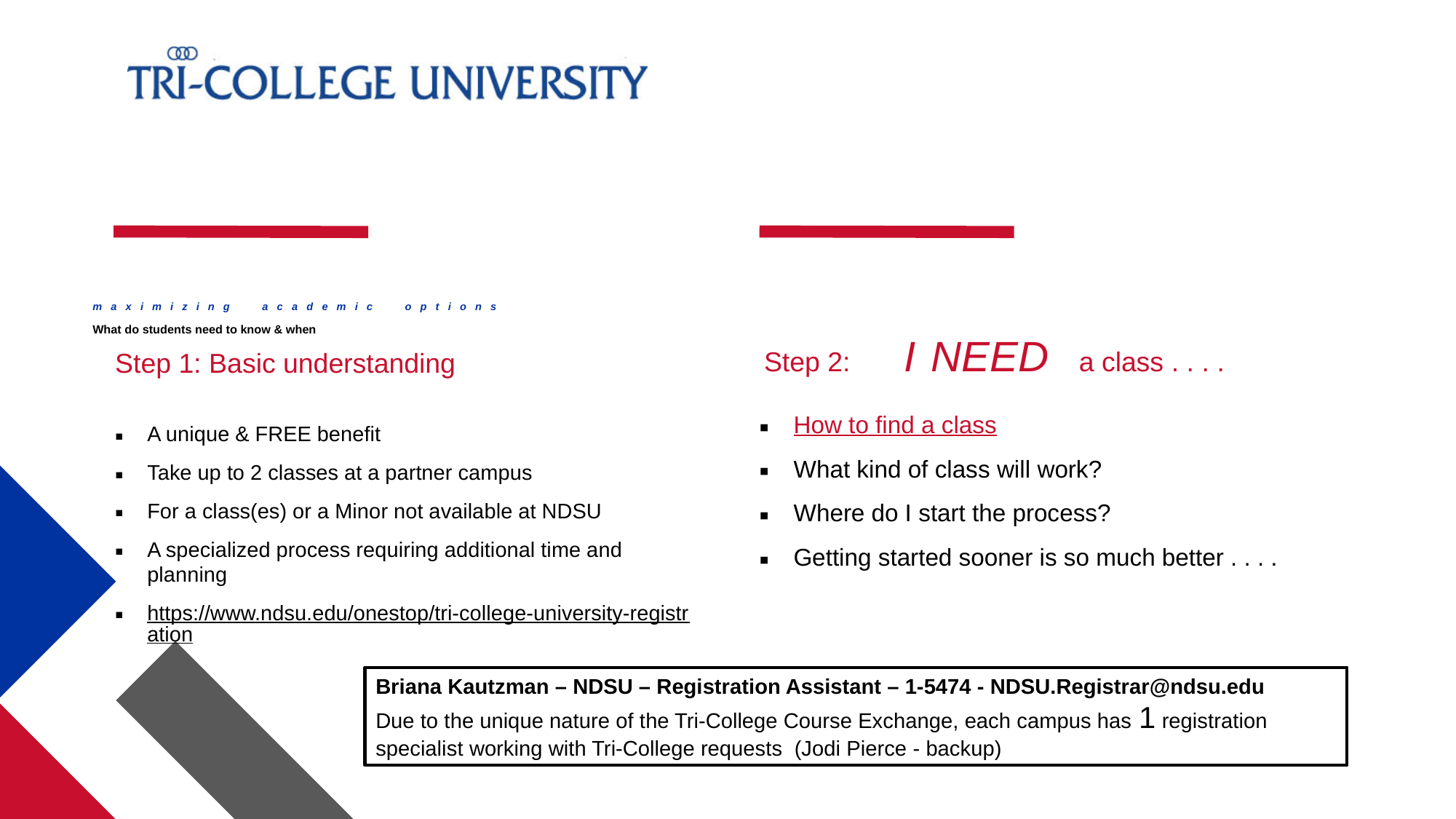

# maximizing  academic  options What do students need to know & when
Step 2:       I  NEED    a class . . . .
Step 1: Basic understanding
How to find a class
What kind of class will work?
Where do I start the process?
Getting started sooner is so much better . . . .
A unique & FREE benefit
Take up to 2 classes at a partner campus
For a class(es) or a Minor not available at NDSU
A specialized process requiring additional time and planning
https://www.ndsu.edu/onestop/tri-college-university-registration
Briana Kautzman – NDSU – Registration Assistant – 1-5474 - NDSU.Registrar@ndsu.edu
Due to the unique nature of the Tri-College Course Exchange, each campus has 1 registration specialist working with Tri-College requests  (Jodi Pierce - backup)